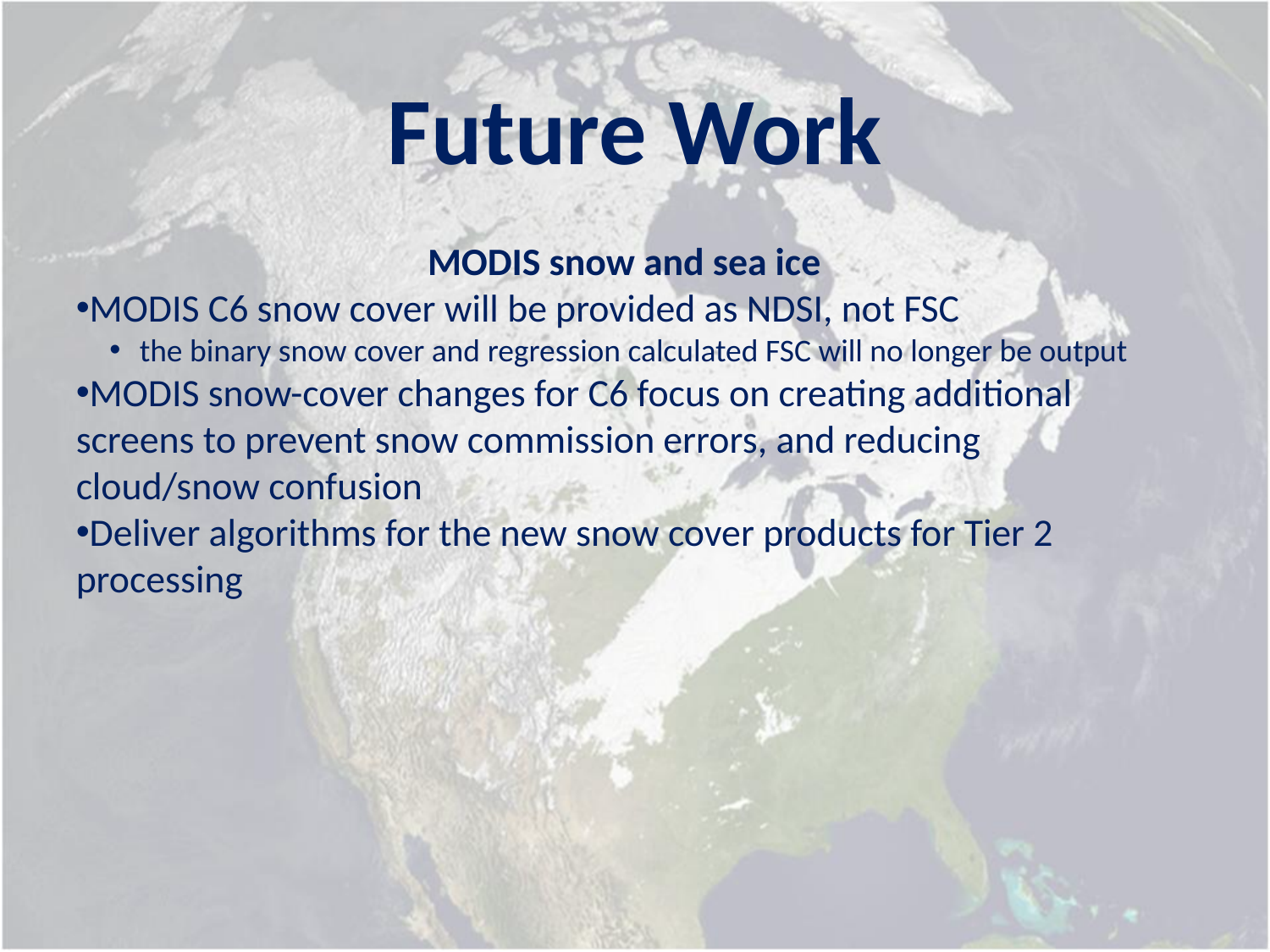

Future Work

MODIS snow and sea ice
MODIS C6 snow cover will be provided as NDSI, not FSC
the binary snow cover and regression calculated FSC will no longer be output
MODIS snow-cover changes for C6 focus on creating additional screens to prevent snow commission errors, and reducing cloud/snow confusion
Deliver algorithms for the new snow cover products for Tier 2 processing